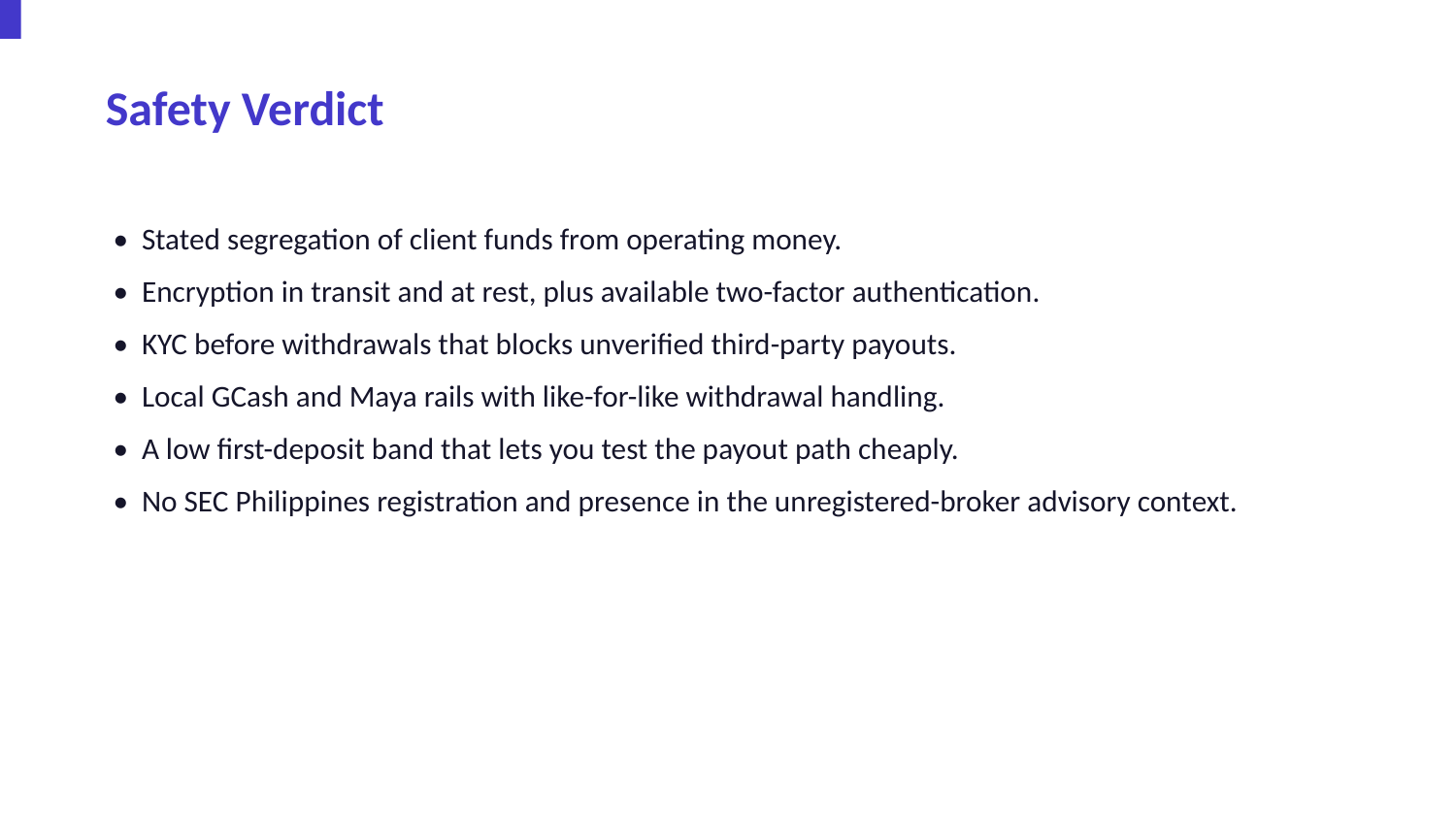

Safety Verdict
•  Stated segregation of client funds from operating money.
•  Encryption in transit and at rest, plus available two-factor authentication.
•  KYC before withdrawals that blocks unverified third-party payouts.
•  Local GCash and Maya rails with like-for-like withdrawal handling.
•  A low first-deposit band that lets you test the payout path cheaply.
•  No SEC Philippines registration and presence in the unregistered-broker advisory context.